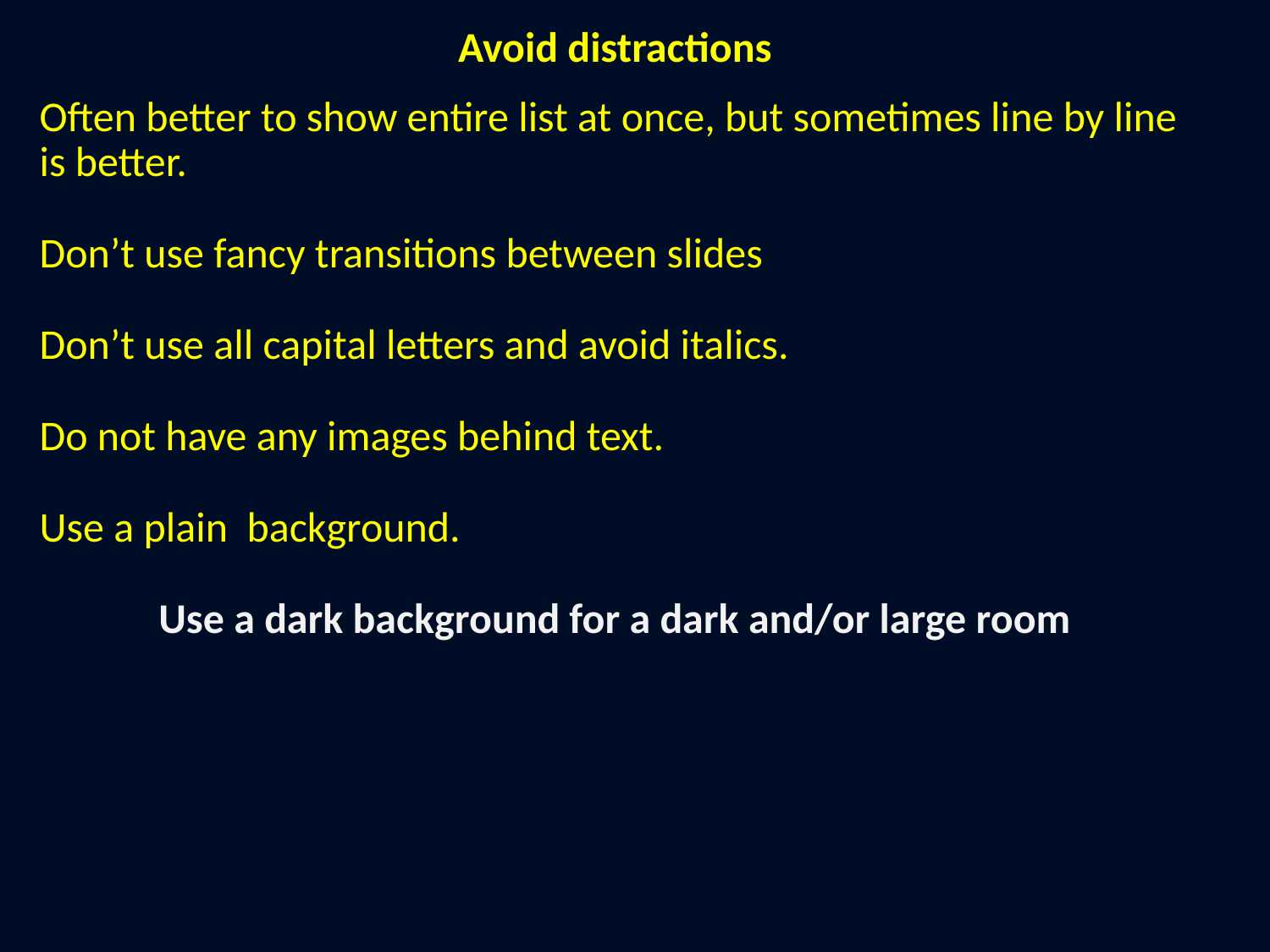

Avoid distractions

Often better to show entire list at once, but sometimes line by line is better.

Don’t use fancy transitions between slides

Don’t use all capital letters and avoid italics.

Do not have any images behind text.

Use a plain  background.

Use a dark background for a dark and/or large room